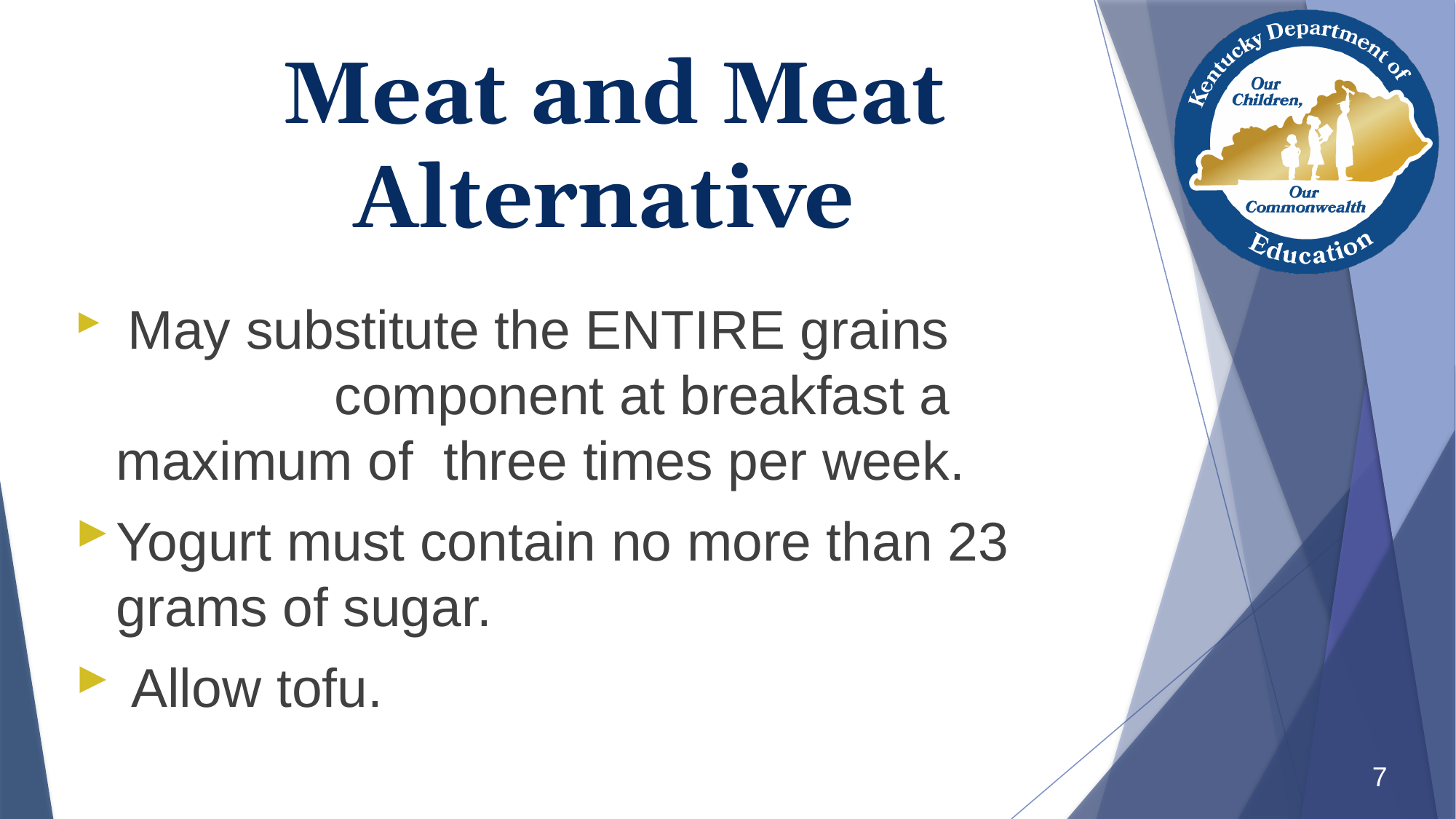

# Meat and Meat Alternative
 May substitute the ENTIRE grains 			 	component at breakfast a maximum of 	three times per week.
Yogurt must contain no more than 23 grams of sugar.
 Allow tofu.

7